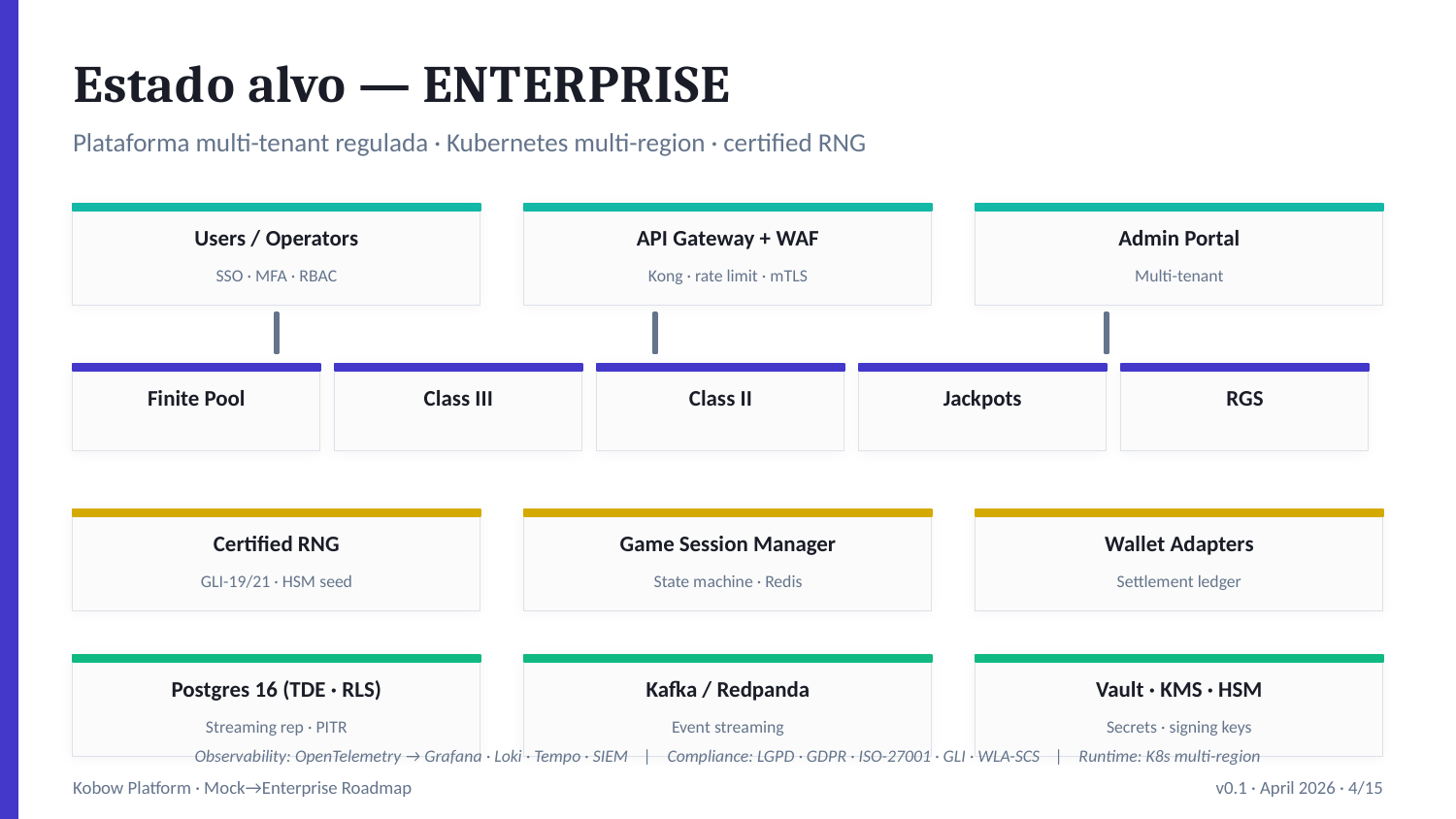

Estado alvo — ENTERPRISE
Plataforma multi-tenant regulada · Kubernetes multi-region · certified RNG

Users / Operators
API Gateway + WAF
Admin Portal
SSO · MFA · RBAC
Kong · rate limit · mTLS
Multi-tenant

Finite Pool
Class III
Class II
Jackpots
RGS

Certified RNG
Game Session Manager
Wallet Adapters
GLI-19/21 · HSM seed
State machine · Redis
Settlement ledger

Postgres 16 (TDE · RLS)
Kafka / Redpanda
Vault · KMS · HSM
Streaming rep · PITR
Event streaming
Secrets · signing keys
Observability: OpenTelemetry → Grafana · Loki · Tempo · SIEM    |    Compliance: LGPD · GDPR · ISO-27001 · GLI · WLA-SCS    |    Runtime: K8s multi-region
Kobow Platform · Mock→Enterprise Roadmap
v0.1 · April 2026 · 4/15